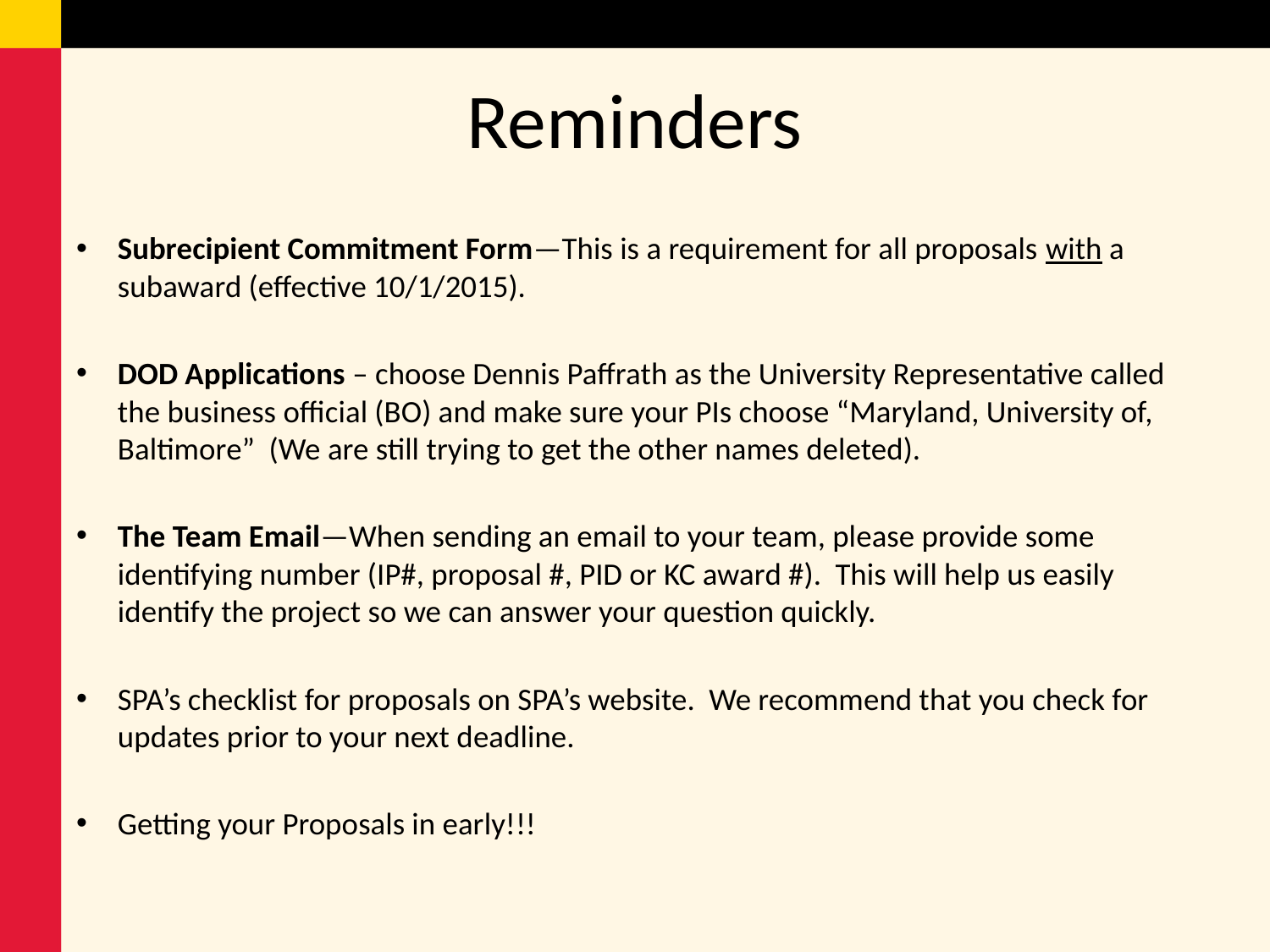

# Reminders
Subrecipient Commitment Form—This is a requirement for all proposals with a subaward (effective 10/1/2015).

DOD Applications – choose Dennis Paffrath as the University Representative called the business official (BO) and make sure your PIs choose “Maryland, University of, Baltimore”  (We are still trying to get the other names deleted).

The Team Email—When sending an email to your team, please provide some identifying number (IP#, proposal #, PID or KC award #).  This will help us easily identify the project so we can answer your question quickly.

SPA’s checklist for proposals on SPA’s website.  We recommend that you check for updates prior to your next deadline.

Getting your Proposals in early!!!